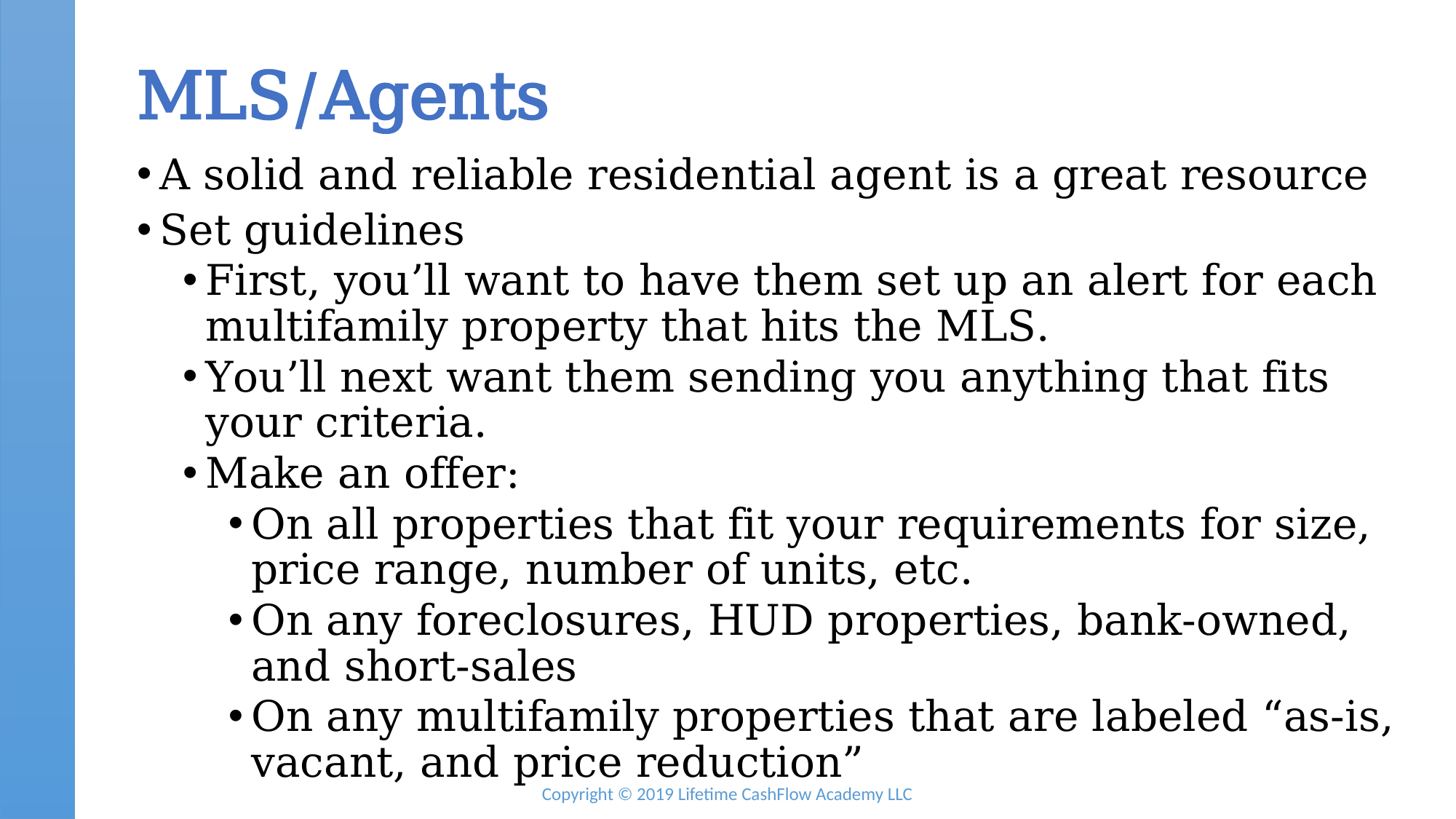

# MLS/Agents
A solid and reliable residential agent is a great resource
Set guidelines
First, you’ll want to have them set up an alert for each multifamily property that hits the MLS.
You’ll next want them sending you anything that fits your criteria.
Make an offer:
On all properties that fit your requirements for size, price range, number of units, etc.
On any foreclosures, HUD properties, bank-owned, and short-sales
On any multifamily properties that are labeled “as-is, vacant, and price reduction”